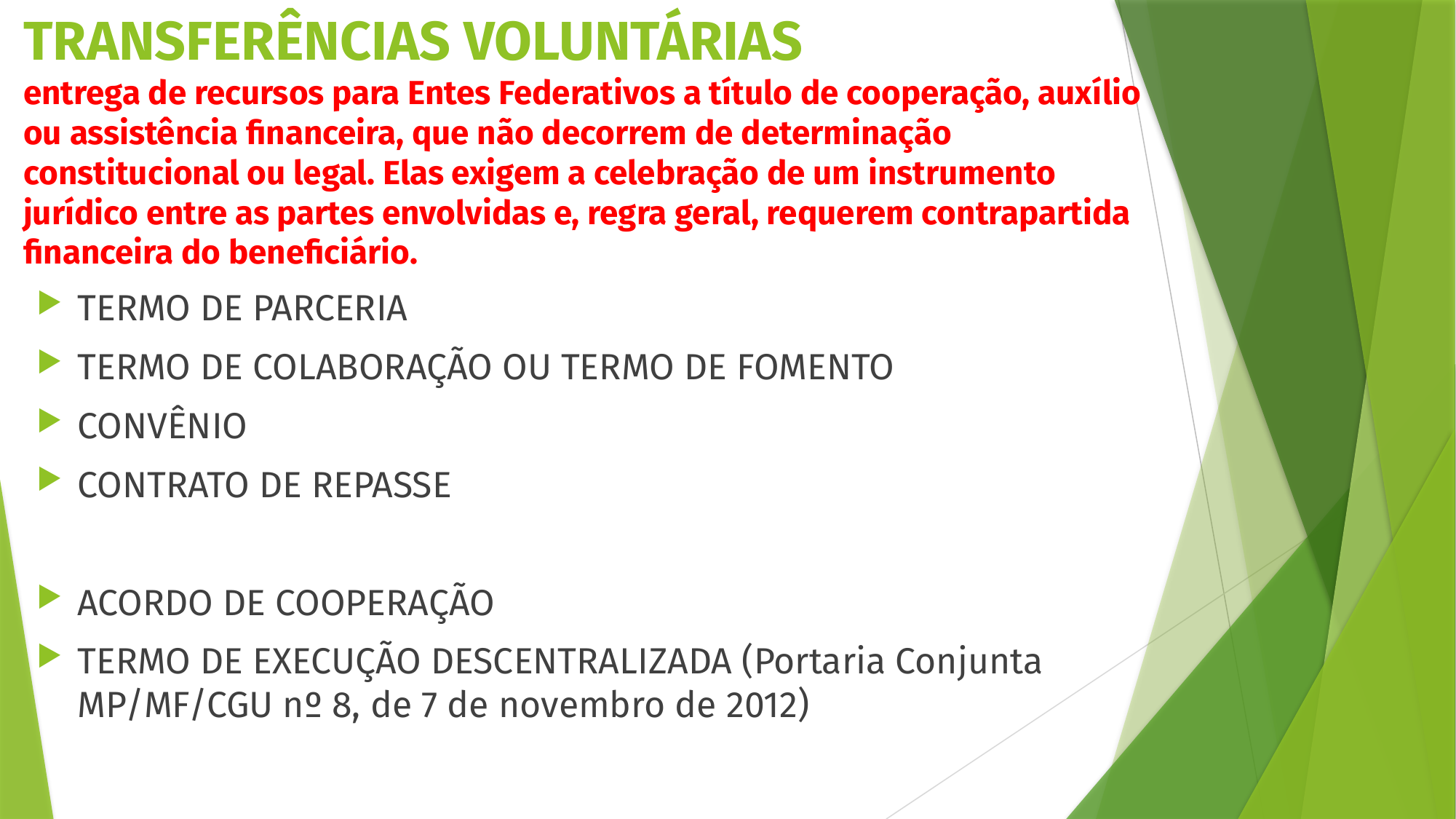

# TRANSFERÊNCIAS VOLUNTÁRIAS entrega de recursos para Entes Federativos a título de cooperação, auxílio ou assistência financeira, que não decorrem de determinação constitucional ou legal. Elas exigem a celebração de um instrumento jurídico entre as partes envolvidas e, regra geral, requerem contrapartida financeira do beneficiário.
TERMO DE PARCERIA
TERMO DE COLABORAÇÃO OU TERMO DE FOMENTO
CONVÊNIO
CONTRATO DE REPASSE

ACORDO DE COOPERAÇÃO
TERMO DE EXECUÇÃO DESCENTRALIZADA (Portaria Conjunta MP/MF/CGU nº 8, de 7 de novembro de 2012)